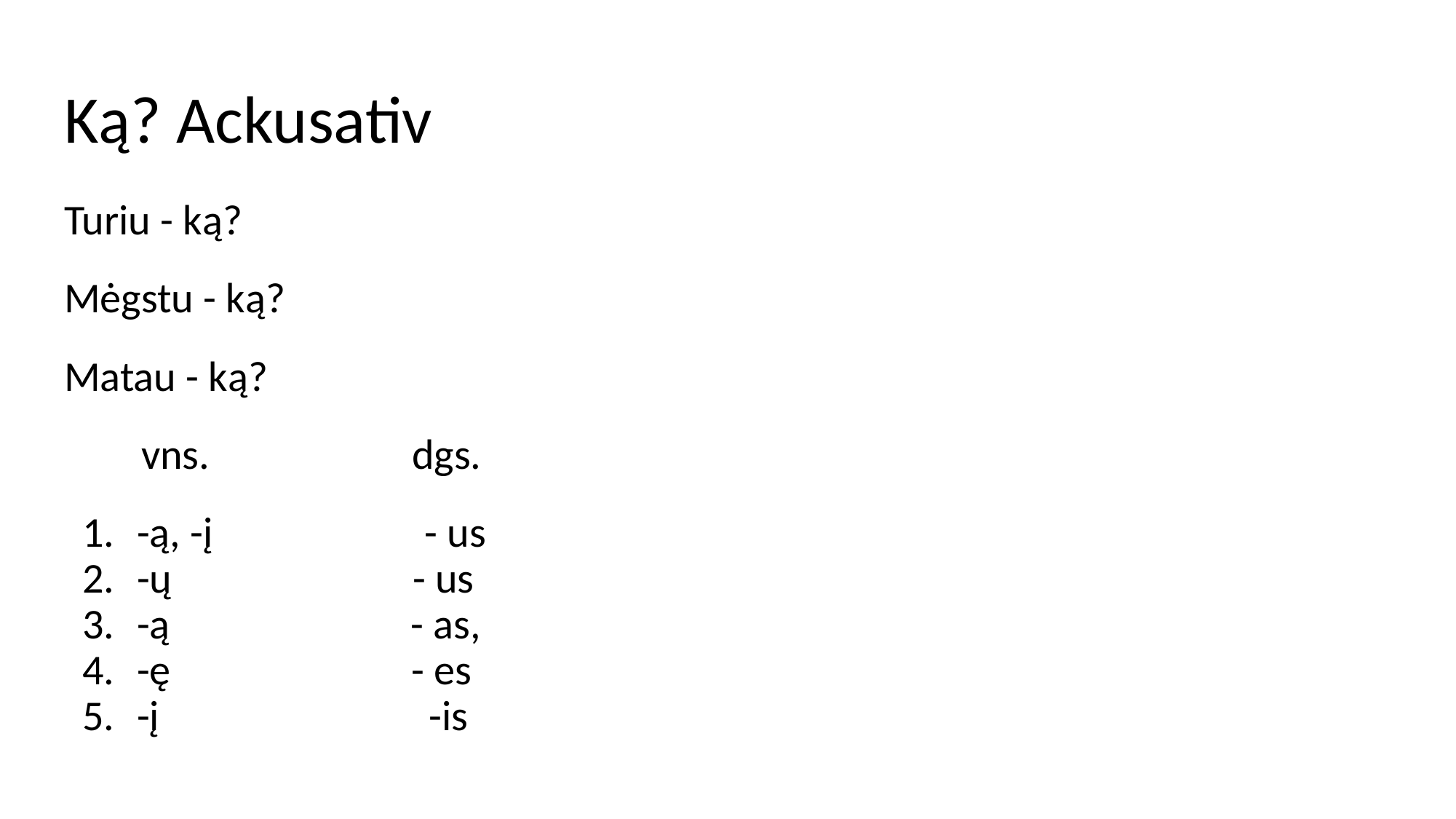

# Ką? Ackusativ
Turiu - ką?
Mėgstu - ką?
Matau - ką?
        vns.                     dgs.
-ą, -į                      - us
-ų                         - us
-ą                         - as,
-ę                         - es
-į                            -is